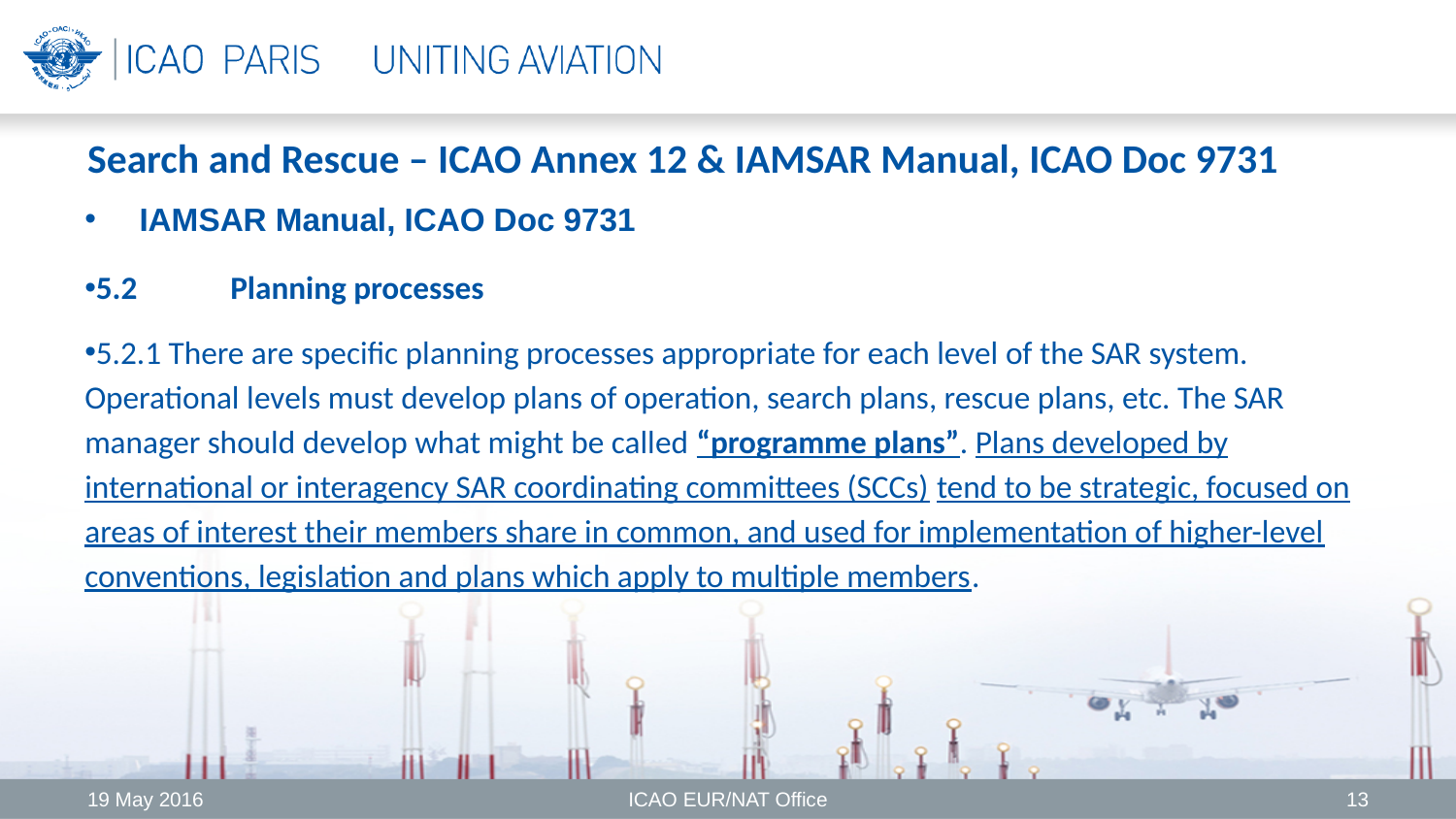

Search and Rescue – ICAO Annex 12 & IAMSAR Manual, ICAO Doc 9731
IAMSAR Manual, ICAO Doc 9731
5.2	Planning processes
5.2.1 There are specific planning processes appropriate for each level of the SAR system. Operational levels must develop plans of operation, search plans, rescue plans, etc. The SAR manager should develop what might be called “programme plans”. Plans developed by international or interagency SAR coordinating committees (SCCs) tend to be strategic, focused on areas of interest their members share in common, and used for implementation of higher-level conventions, legislation and plans which apply to multiple members.

19 May 2016
ICAO EUR/NAT Office
13